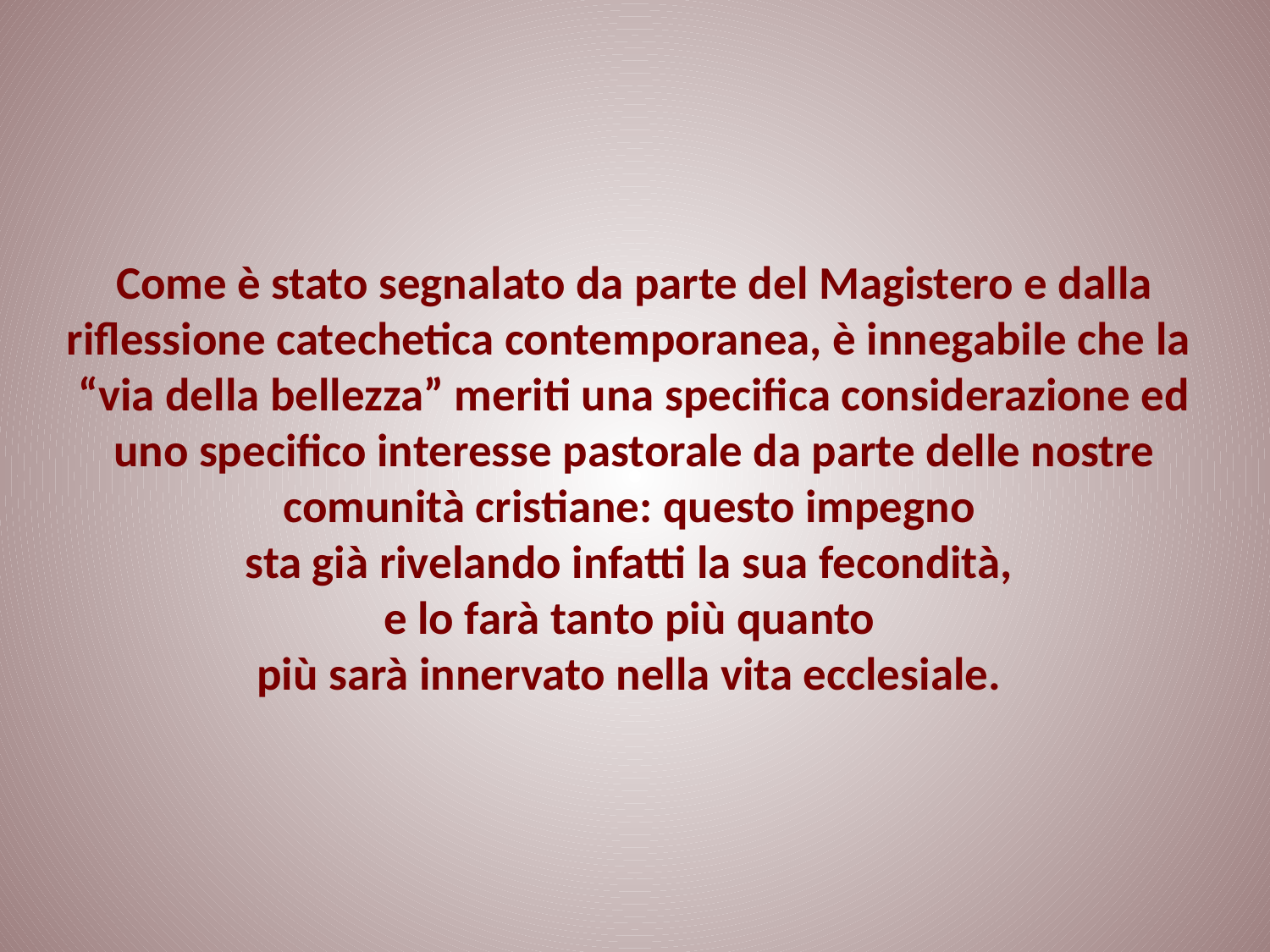

# Come è stato segnalato da parte del Magistero e dalla riflessione catechetica contemporanea, è innegabile che la “via della bellezza” meriti una specifica considerazione ed uno specifico interesse pastorale da parte delle nostre comunità cristiane: questo impegno sta già rivelando infatti la sua fecondità, e lo farà tanto più quanto più sarà innervato nella vita ecclesiale.